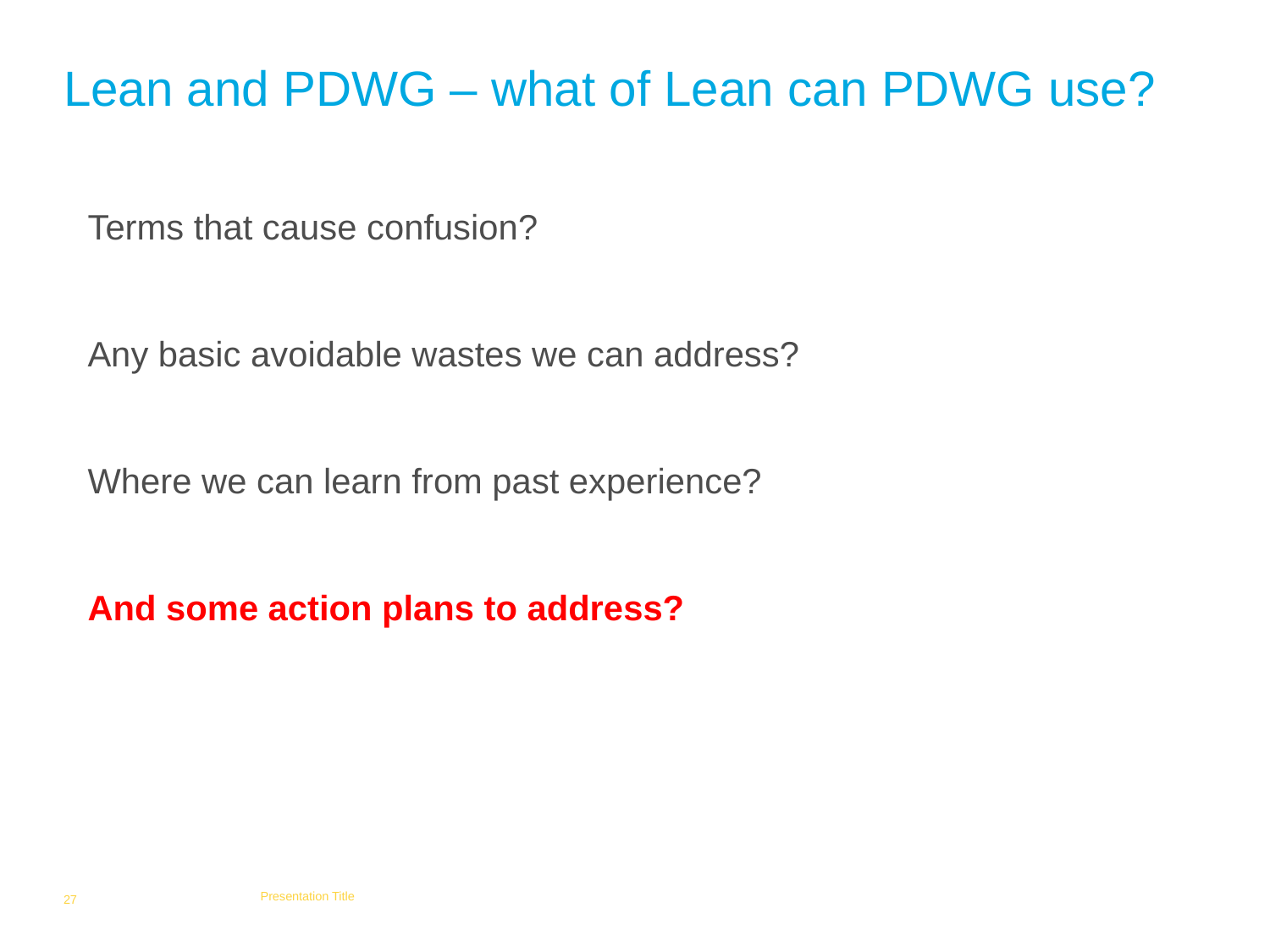

# Lean and PDWG – what of Lean can PDWG use?
Terms that cause confusion?

Any basic avoidable wastes we can address?

Where we can learn from past experience?

And some action plans to address?